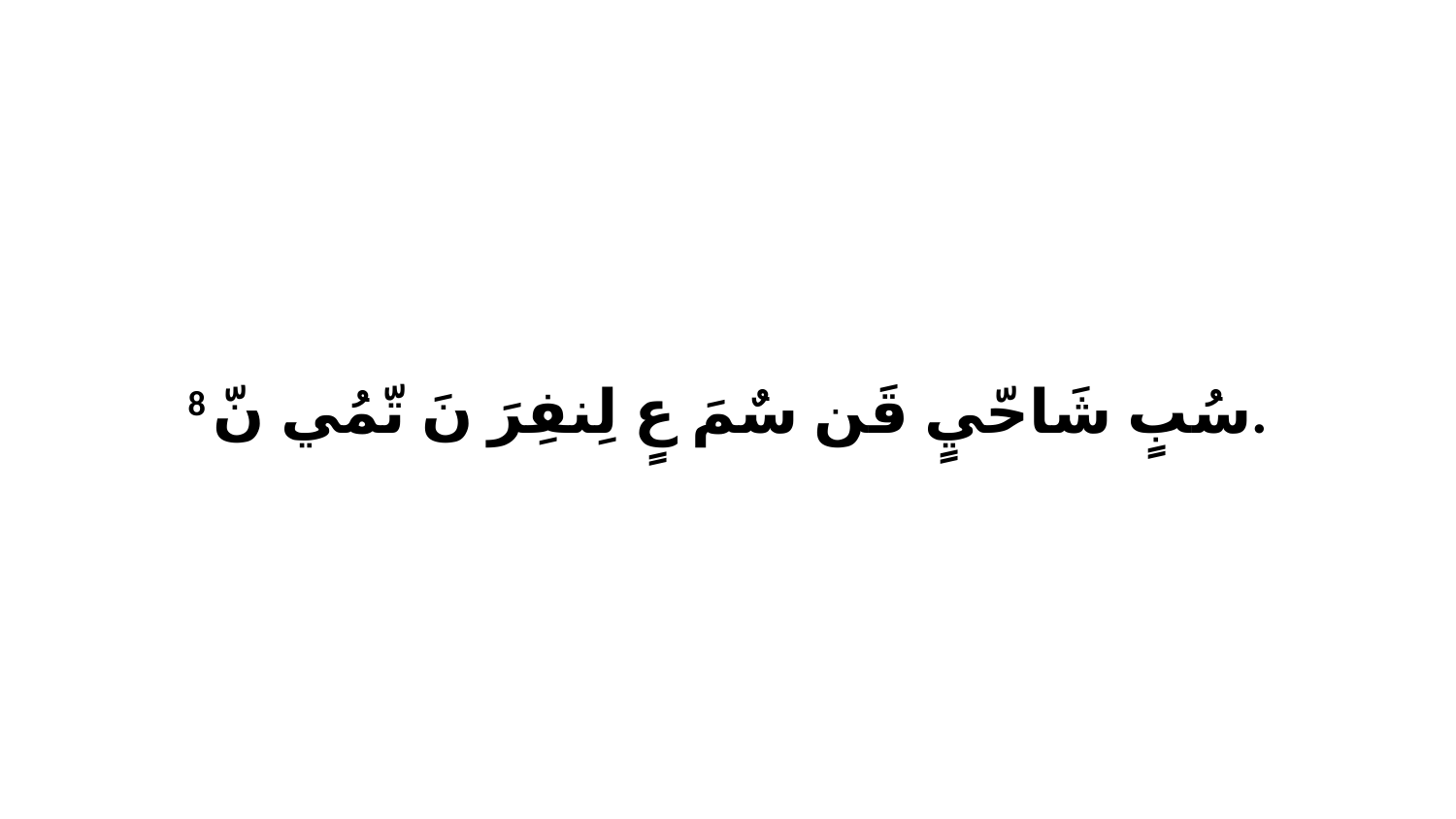

8 سُبٍ شَاحّيٍ قَن سٌمَ عٍ لِنفِرَ نَ تّمُي نّ.